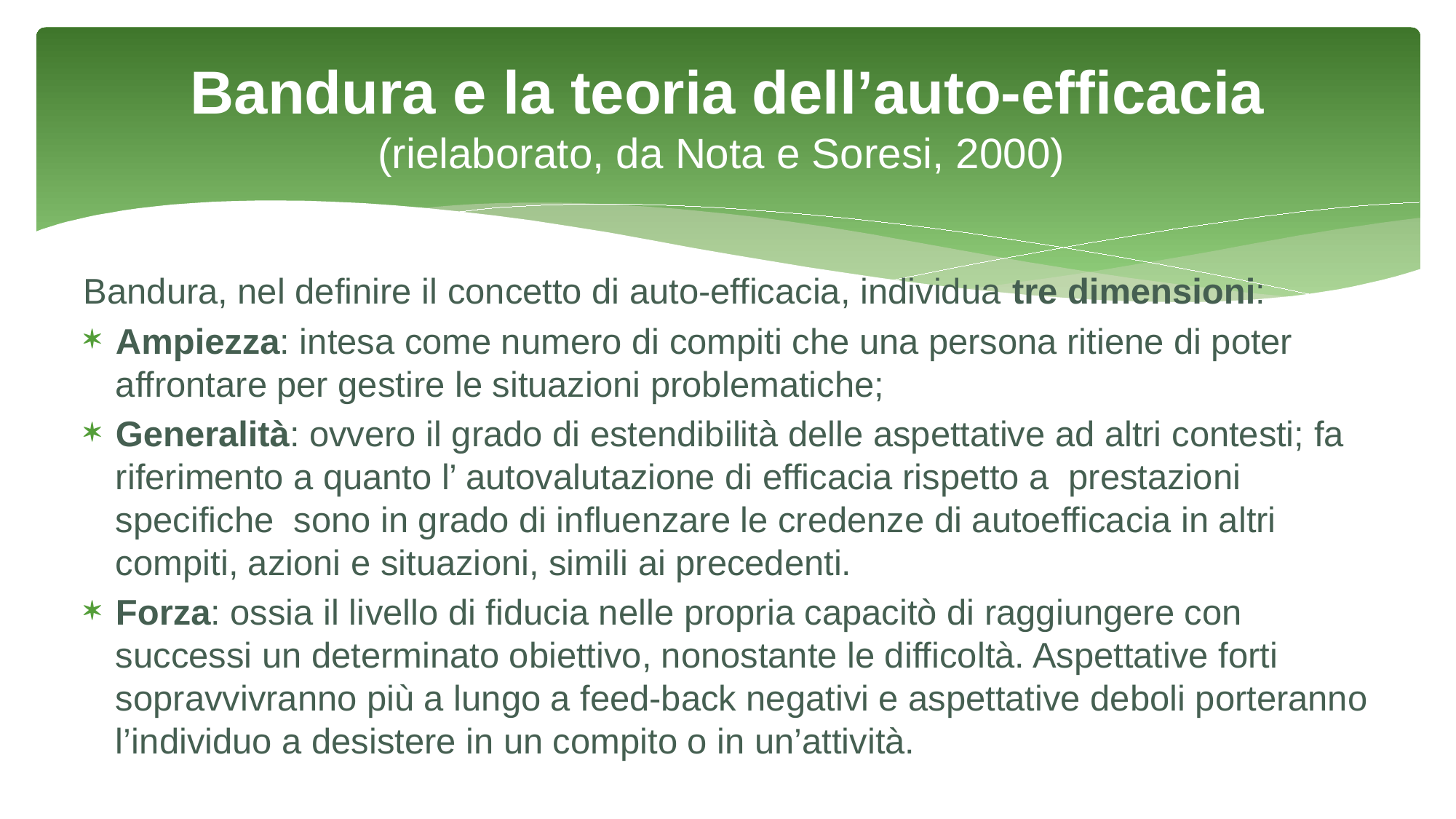

# Bandura e la teoria dell’auto-efficacia (rielaborato, da Nota e Soresi, 2000)

Bandura, nel definire il concetto di auto-efficacia, individua tre dimensioni:
Ampiezza: intesa come numero di compiti che una persona ritiene di poter affrontare per gestire le situazioni problematiche;
Generalità: ovvero il grado di estendibilità delle aspettative ad altri contesti; fa riferimento a quanto l’ autovalutazione di efficacia rispetto a  prestazioni specifiche  sono in grado di influenzare le credenze di autoefficacia in altri compiti, azioni e situazioni, simili ai precedenti.
Forza: ossia il livello di fiducia nelle propria capacitò di raggiungere con successi un determinato obiettivo, nonostante le difficoltà. Aspettative forti sopravvivranno più a lungo a feed-back negativi e aspettative deboli porteranno l’individuo a desistere in un compito o in un’attività.